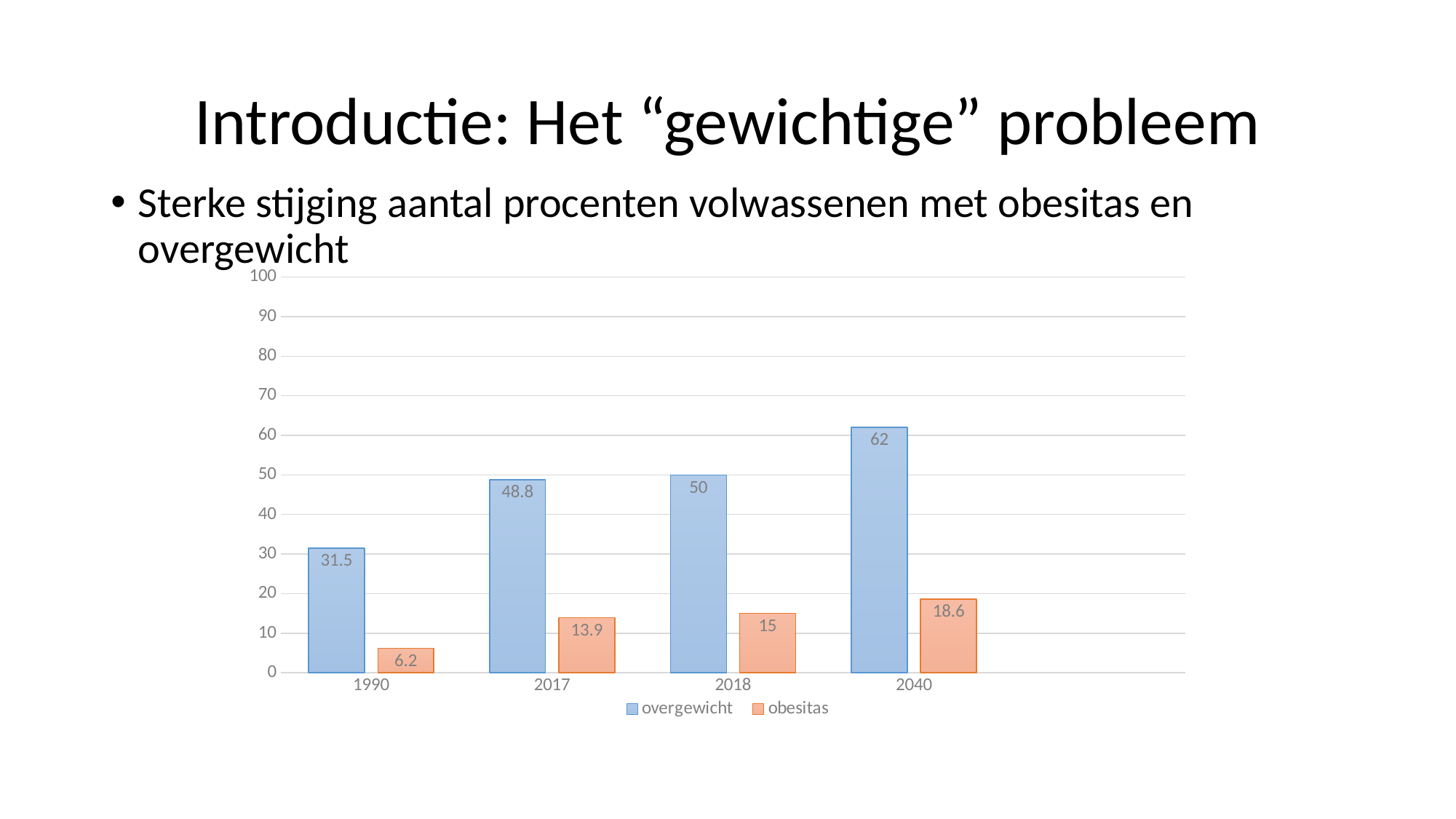

# Introductie: Het “gewichtige” probleem
Sterke stijging aantal procenten volwassenen met obesitas en overgewicht

### Chart

| Category | overgewicht | obesitas |
|---|---|---|
| 1990.0 | 31.5 | 6.2 |
| 2017.0 | 48.8 | 13.9 |
| 2018.0 | 50.0 | 15.0 |
| 2040.0 | 62.0 | 18.6 |
|  | None | None |